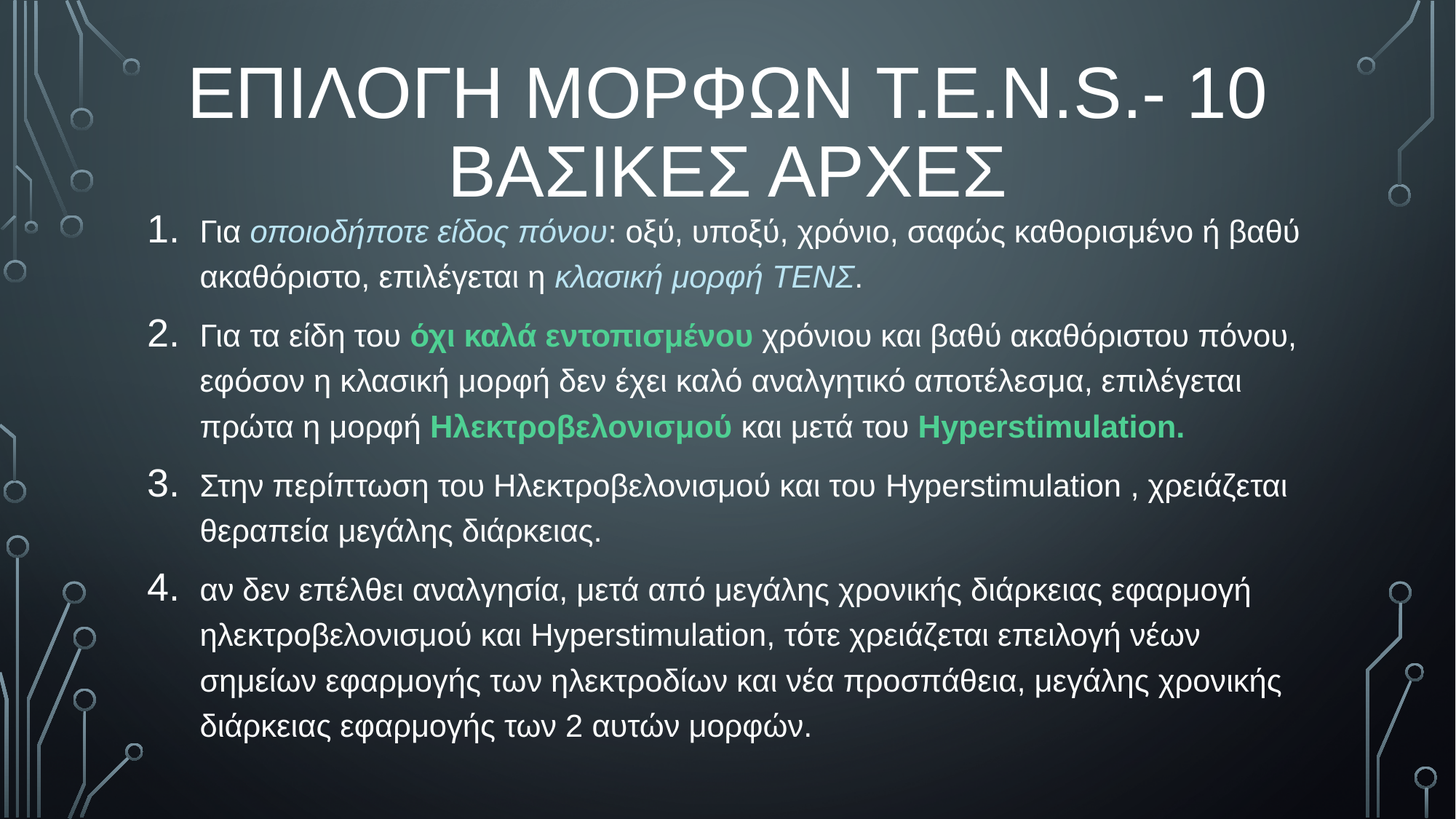

# ΕΠΙΛΟΓΗ ΜΟΡΦΩΝ T.E.N.S.- 10 ΒΑΣΙΚΕΣ ΑΡΧΕΣ
Για οποιοδήποτε είδος πόνου: οξύ, υποξύ, χρόνιο, σαφώς καθορισμένο ή βαθύ ακαθόριστο, επιλέγεται η κλασική μορφή ΤΕΝΣ.
Για τα είδη του όχι καλά εντοπισμένου χρόνιου και βαθύ ακαθόριστου πόνου, εφόσον η κλασική μορφή δεν έχει καλό αναλγητικό αποτέλεσμα, επιλέγεται πρώτα η μορφή Ηλεκτροβελονισμού και μετά του Hyperstimulation.
Στην περίπτωση του Ηλεκτροβελονισμού και του Hyperstimulation , χρειάζεται θεραπεία μεγάλης διάρκειας.
αν δεν επέλθει αναλγησία, μετά από μεγάλης χρονικής διάρκειας εφαρμογή ηλεκτροβελονισμού και Hyperstimulation, τότε χρειάζεται επειλογή νέων σημείων εφαρμογής των ηλεκτροδίων και νέα προσπάθεια, μεγάλης χρονικής διάρκειας εφαρμογής των 2 αυτών μορφών.